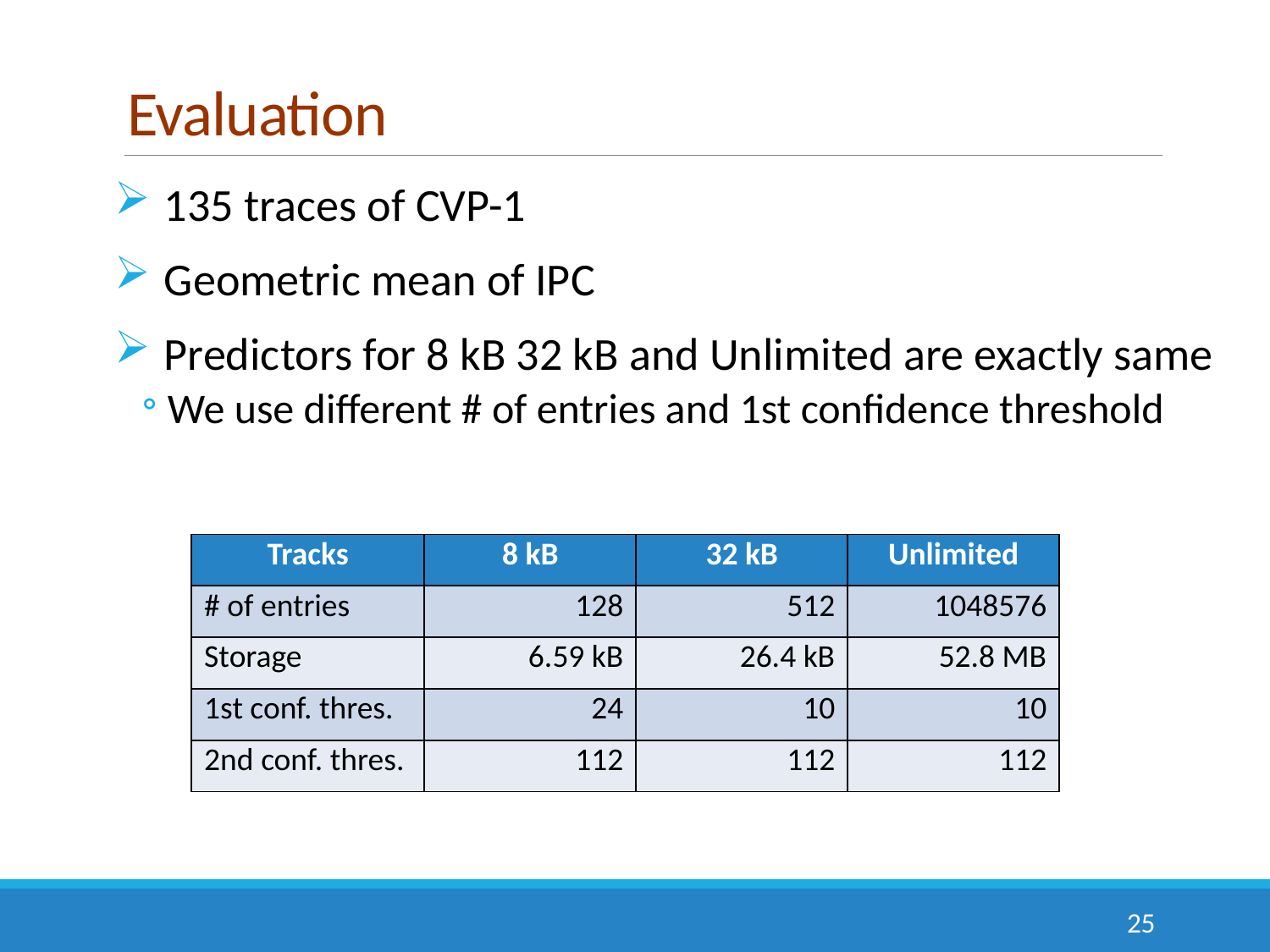

# Evaluation
135 traces of CVP-1
Geometric mean of IPC
Predictors for 8 kB 32 kB and Unlimited are exactly same
We use different # of entries and 1st confidence threshold

| Tracks | 8 kB | 32 kB | Unlimited |
| --- | --- | --- | --- |
| # of entries | 128 | 512 | 1048576 |
| Storage | 6.59 kB | 26.4 kB | 52.8 MB |
| 1st conf. thres. | 24 | 10 | 10 |
| 2nd conf. thres. | 112 | 112 | 112 |
25